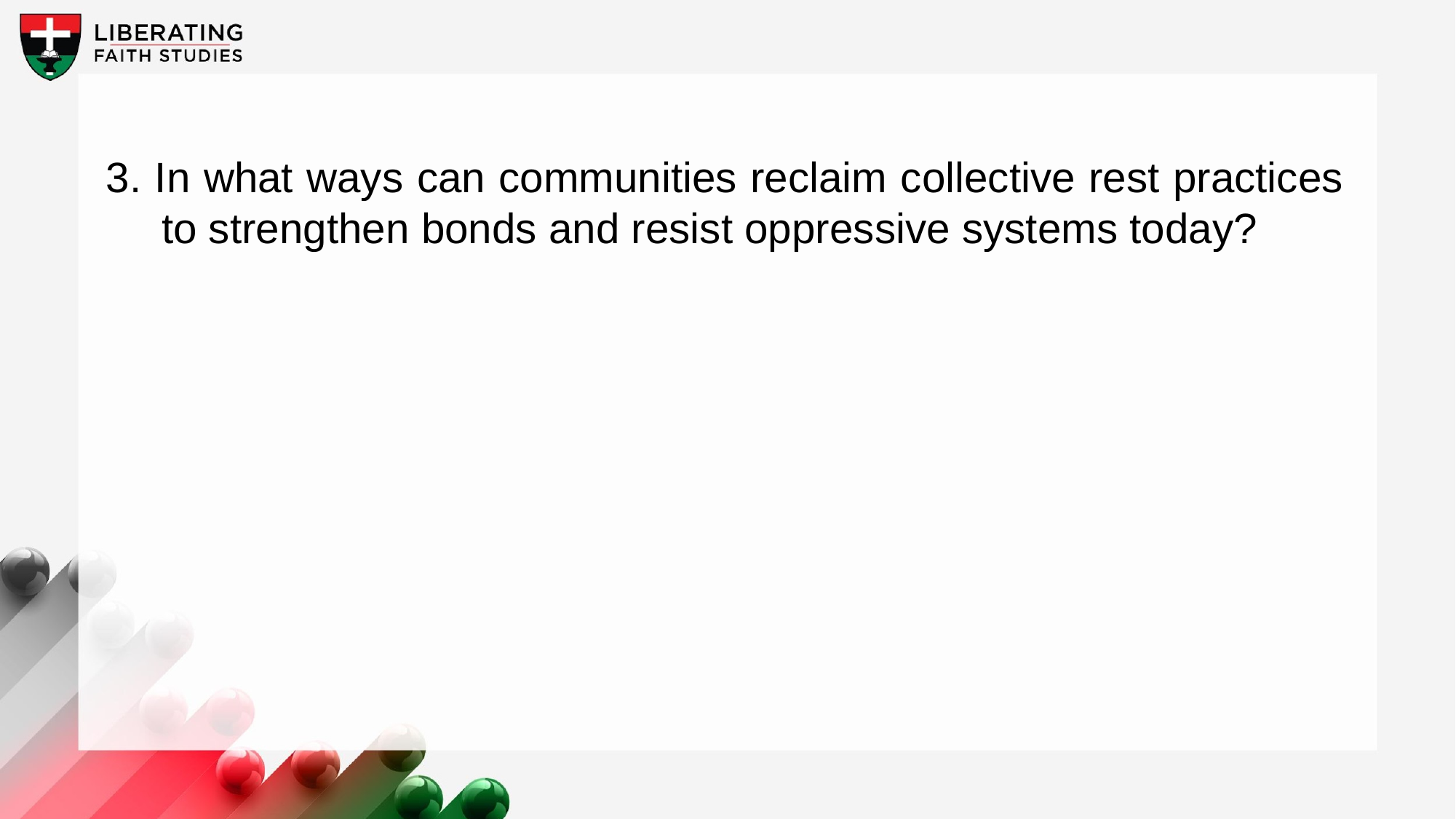

3. In what ways can communities reclaim collective rest practices to strengthen bonds and resist oppressive systems today?